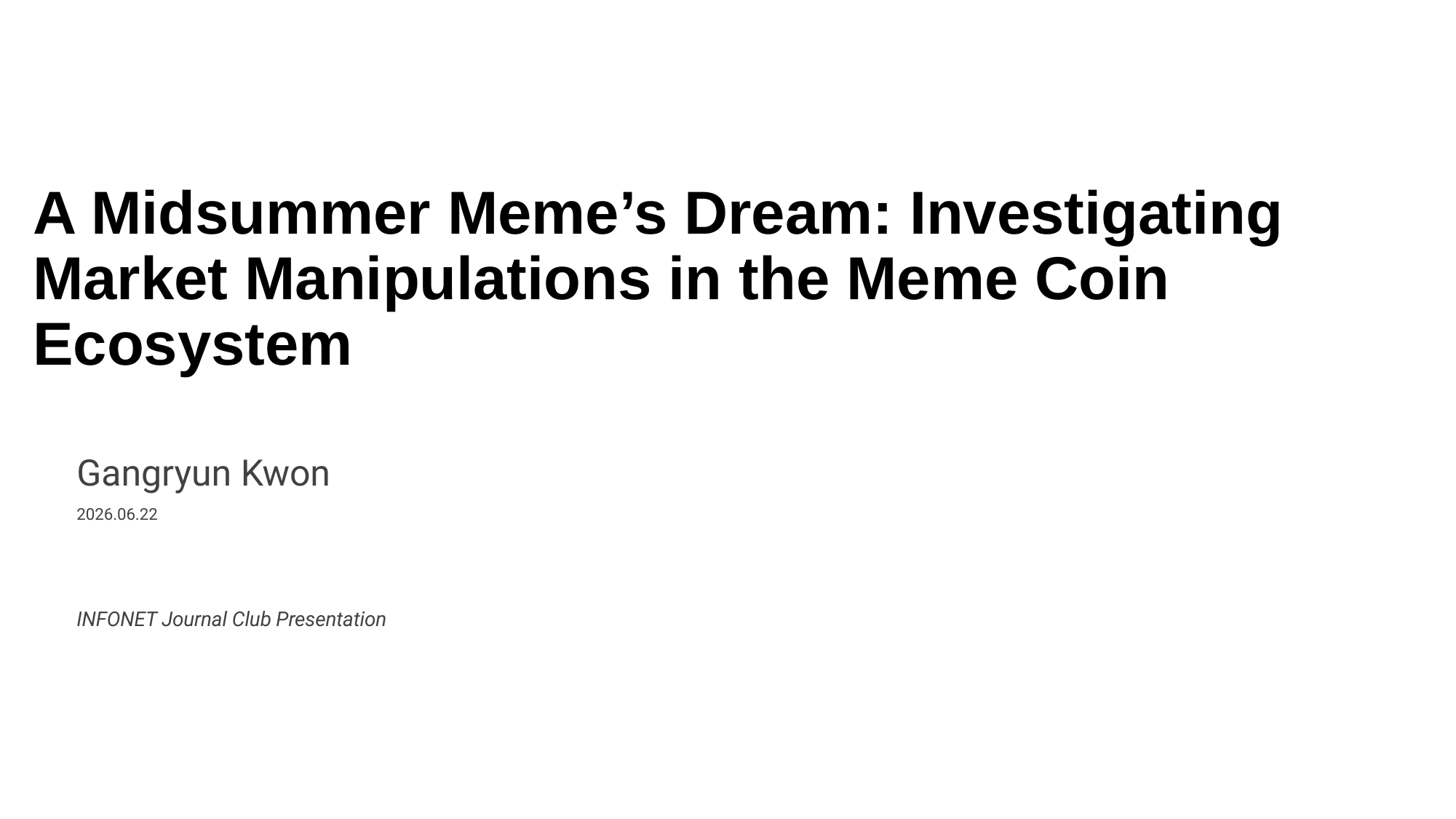

# A Midsummer Meme’s Dream: Investigating Market Manipulations in the Meme Coin Ecosystem
Gangryun Kwon
2026.06.22
INFONET Journal Club Presentation